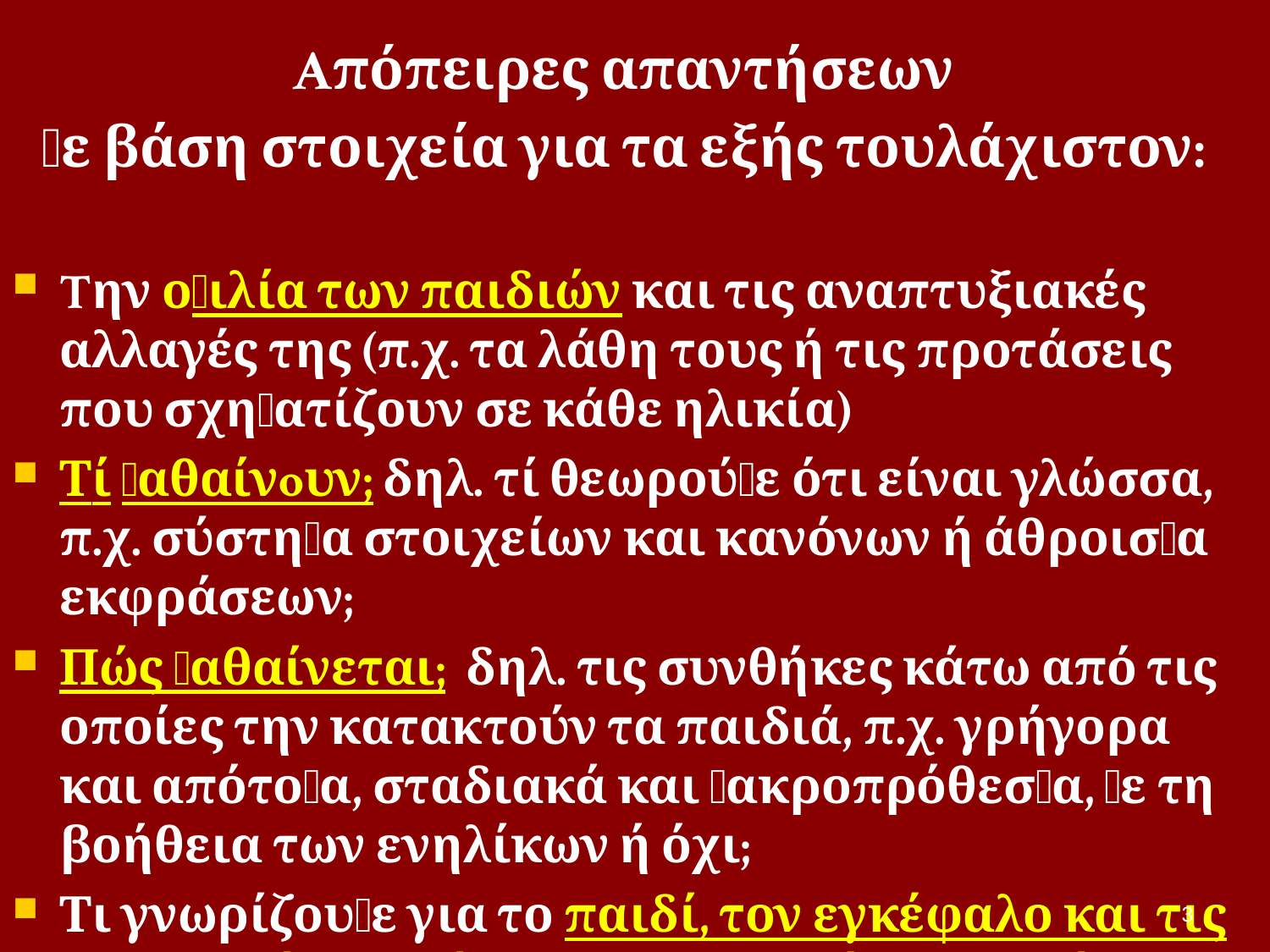

Aπόπειρες απαντήσεων
με βάση στοιχεία για τα εξής τουλάχιστον:

Tην ομιλία των παιδιών και τις αναπτυξιακές αλλαγές της (π.χ. τα λάθη τους ή τις προτάσεις που σχηματίζουν σε κάθε ηλικία)
Τί μαθαίνoυν; δηλ. τί θεωρούμε ότι είναι γλώσσα, π.χ. σύστημα στοιχείων και κανόνων ή άθροισμα εκφράσεων;
Πώς μαθαίνεται;  δηλ. τις συνθήκες κάτω από τις οποίες την κατακτούν τα παιδιά, π.χ. γρήγορα και απότομα, σταδιακά και μακροπρόθεσμα, με τη βοήθεια των ενηλίκων ή όχι;
Τι γνωρίζουμε για το παιδί, τον εγκέφαλο και τις γνωσιακές ικανότητες που διαθέτει, π.χ. μάθησης, αντίληψης, μνήμης

3